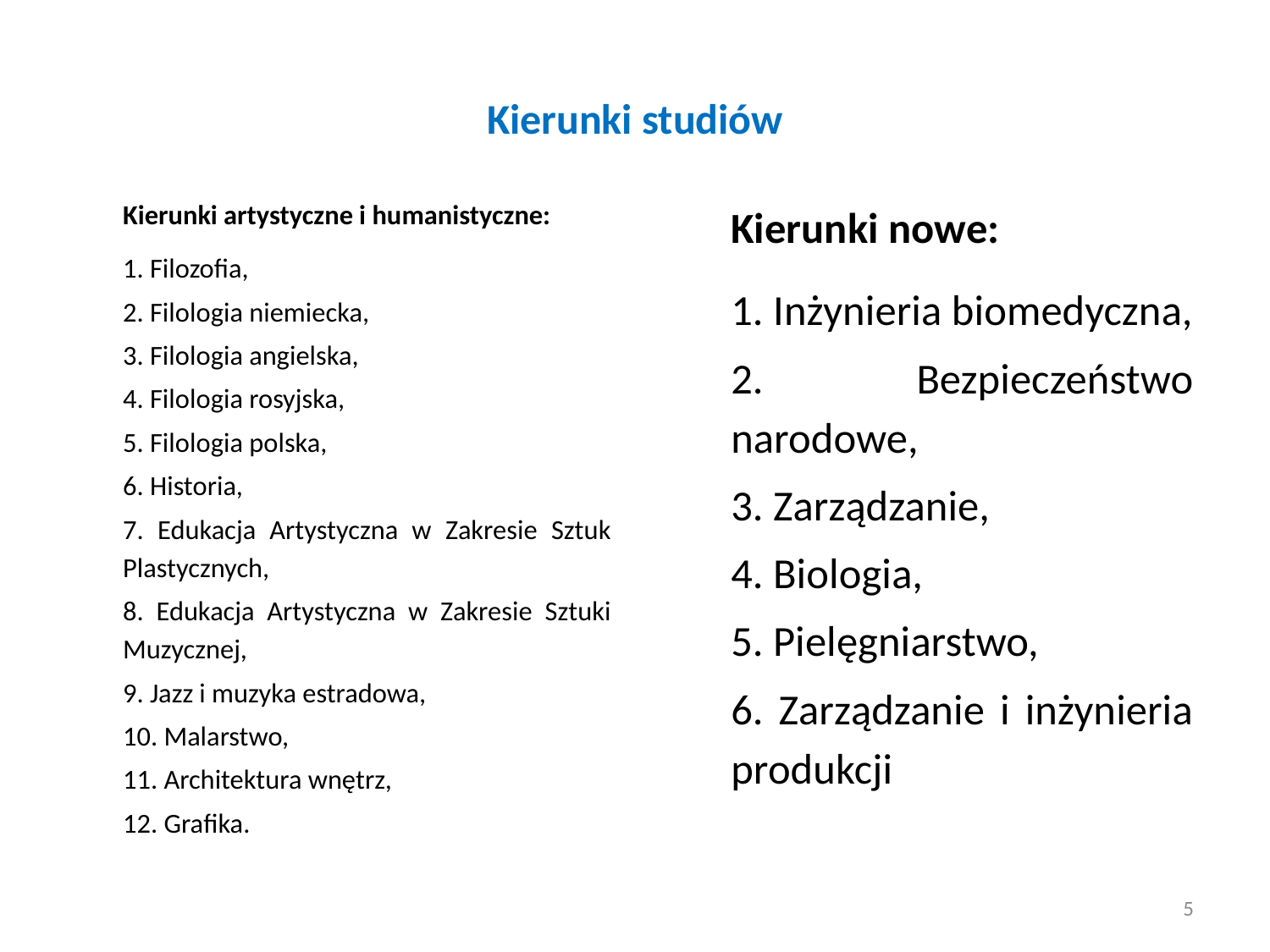

# Kierunki studiów
Kierunki artystyczne i humanistyczne:
1. Filozofia,
2. Filologia niemiecka,
3. Filologia angielska,
4. Filologia rosyjska,
5. Filologia polska,
6. Historia,
7. Edukacja Artystyczna w Zakresie Sztuk Plastycznych,
8. Edukacja Artystyczna w Zakresie Sztuki Muzycznej,
9. Jazz i muzyka estradowa,
10. Malarstwo,
11. Architektura wnętrz,
12. Grafika.

Kierunki nowe:
1. Inżynieria biomedyczna,
2. Bezpieczeństwo narodowe,
3. Zarządzanie,
4. Biologia,
5. Pielęgniarstwo,
6. Zarządzanie i inżynieria produkcji

5